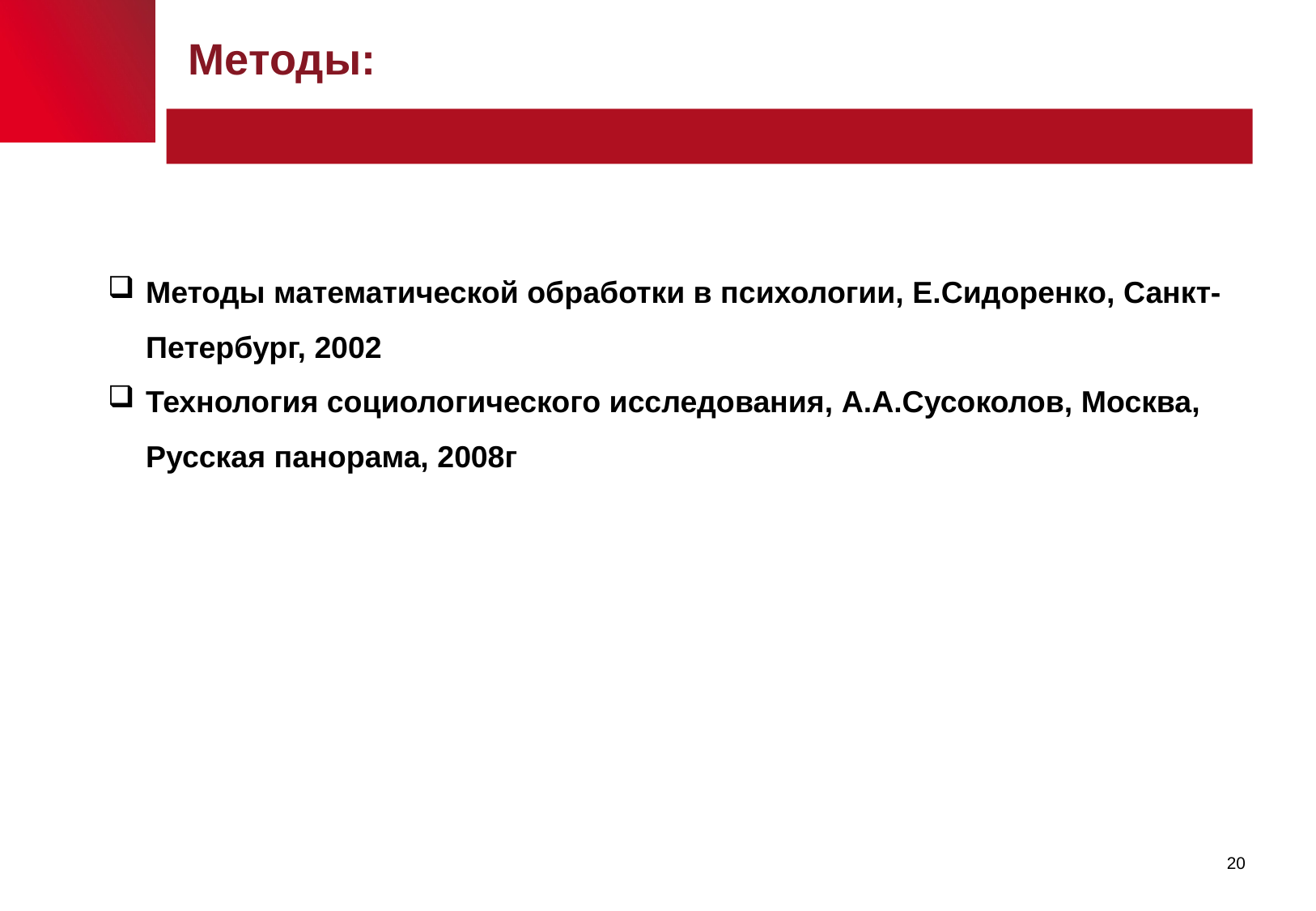

Методы:

Методы математической обработки в психологии, Е.Сидоренко, Санкт-Петербург, 2002
Технология социологического исследования, А.А.Сусоколов, Москва, Русская панорама, 2008г

20